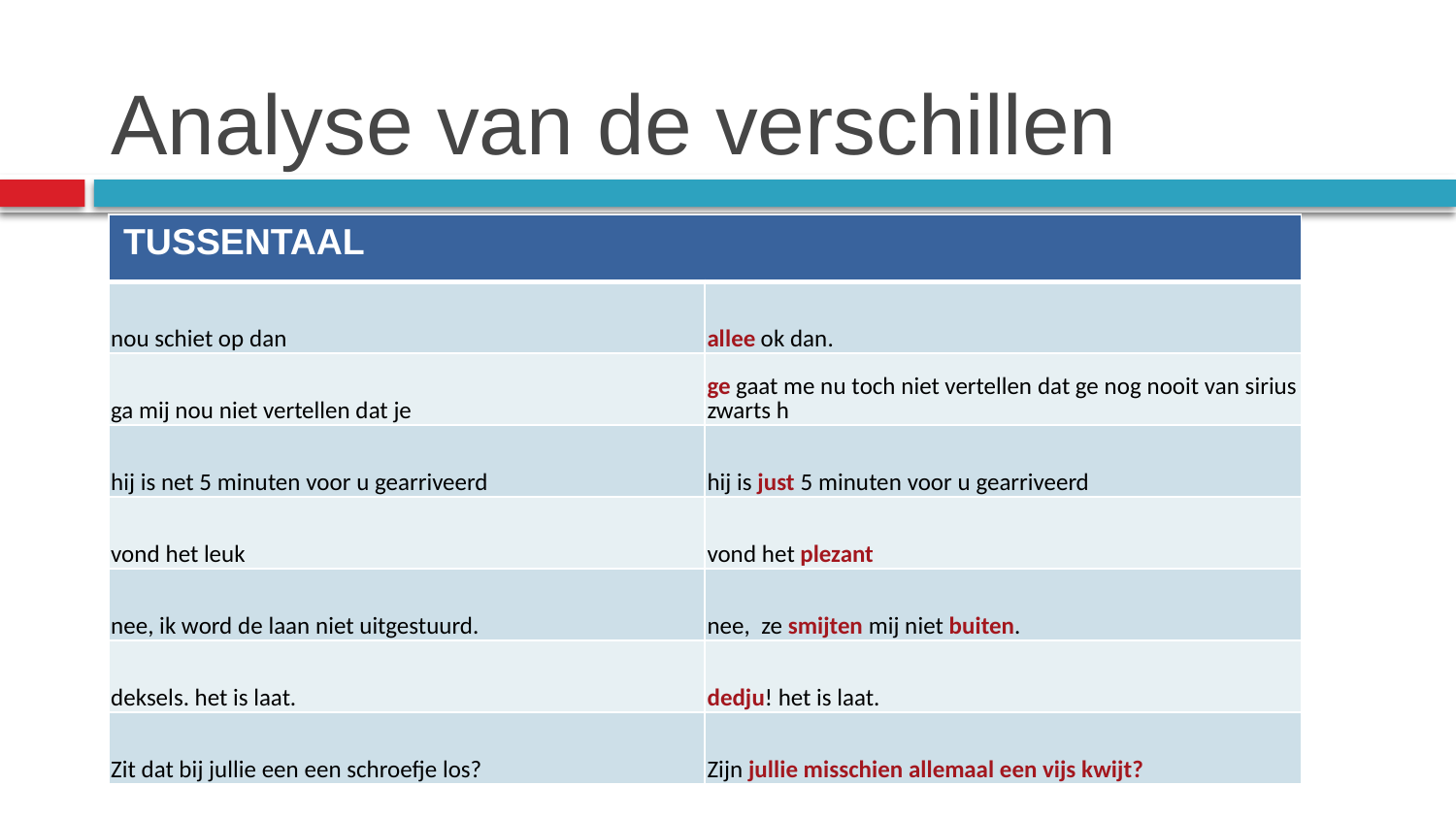

# Analyse van de verschillen
| TUSSENTAAL |  |
| --- | --- |
| nou schiet op dan | allee ok dan. |
| ga mij nou niet vertellen dat je | ge gaat me nu toch niet vertellen dat ge nog nooit van sirius zwarts h |
| hij is net 5 minuten voor u gearriveerd | hij is just 5 minuten voor u gearriveerd |
| vond het leuk | vond het plezant |
| nee, ik word de laan niet uitgestuurd. | nee, ze smijten mij niet buiten. |
| deksels. het is laat. | dedju! het is laat. |
| Zit dat bij jullie een een schroefje los? | Zijn jullie misschien allemaal een vijs kwijt? |